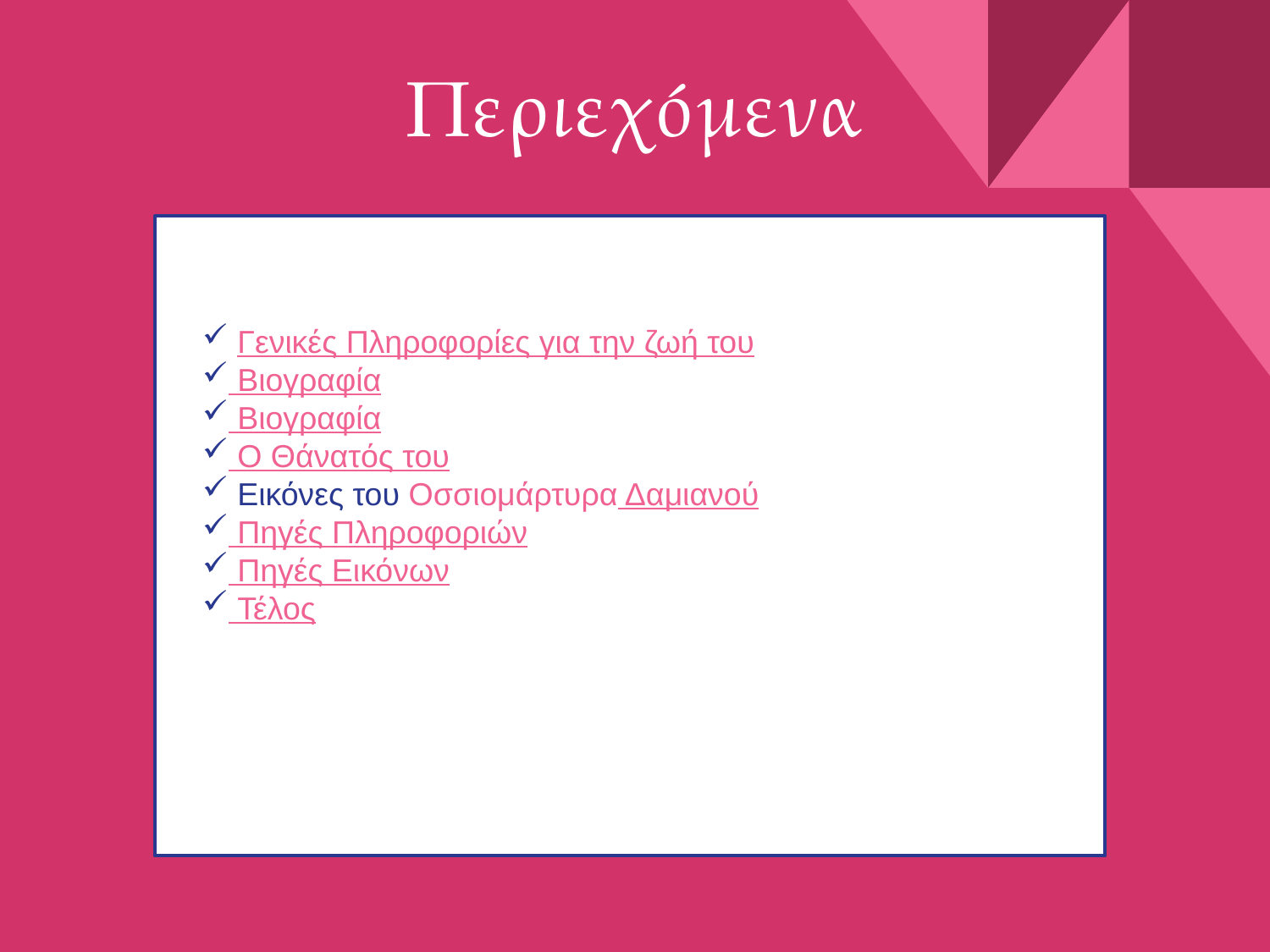

# Περιεχόμενα

 Γενικές Πληροφορίες για την ζωή του
 Βιογραφία
 Βιογραφία
 Ο Θάνατός του
 Εικόνες του Οσσιομάρτυρα Δαμιανού
 Πηγές Πληροφοριών
 Πηγές Εικόνων
 Τέλος